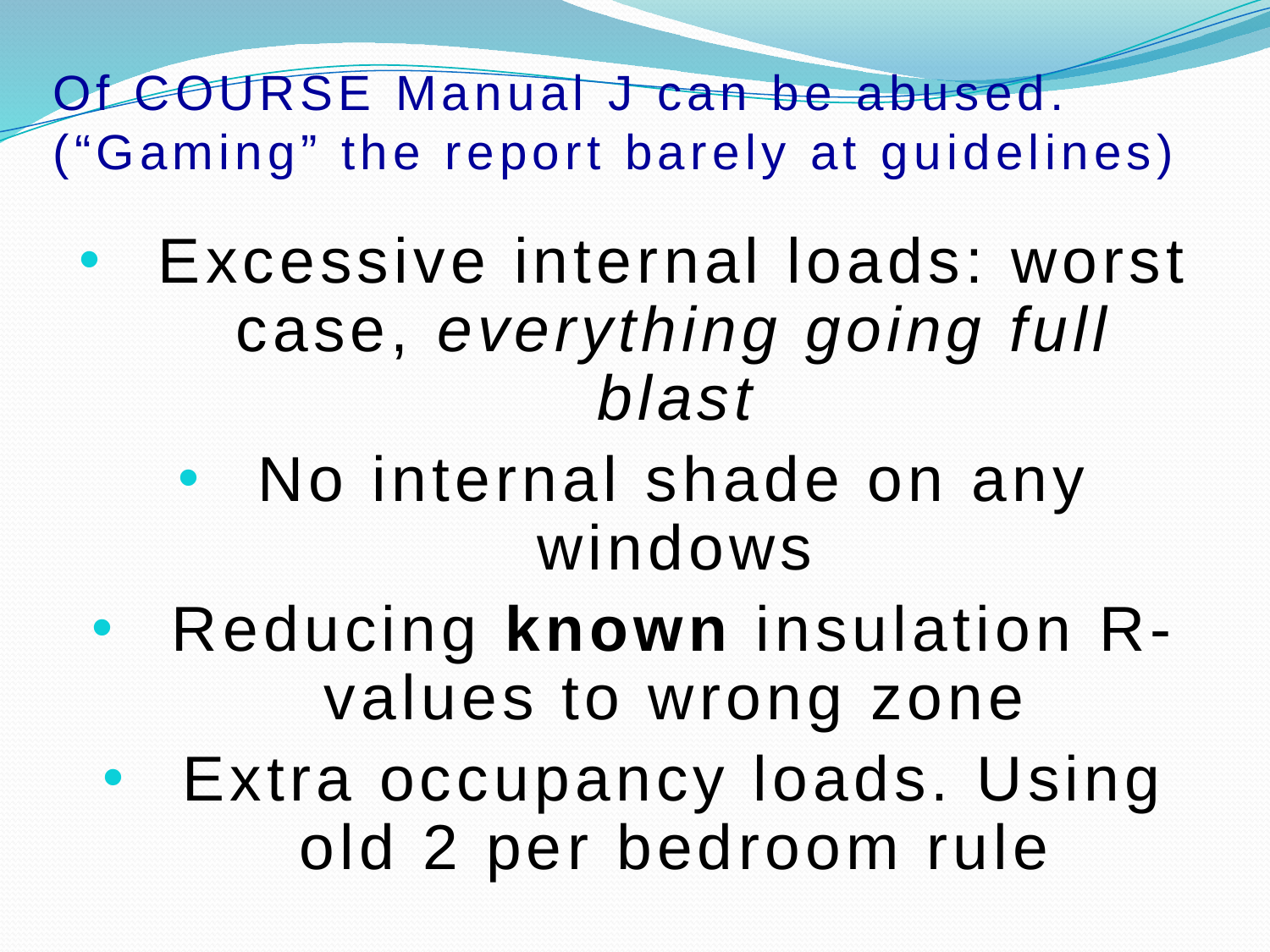

# Of COURSE Manual J can be abused. (“Gaming” the report barely at guidelines)
Excessive internal loads: worst case, everything going full blast
No internal shade on any windows
Reducing known insulation R-values to wrong zone
Extra occupancy loads. Using old 2 per bedroom rule